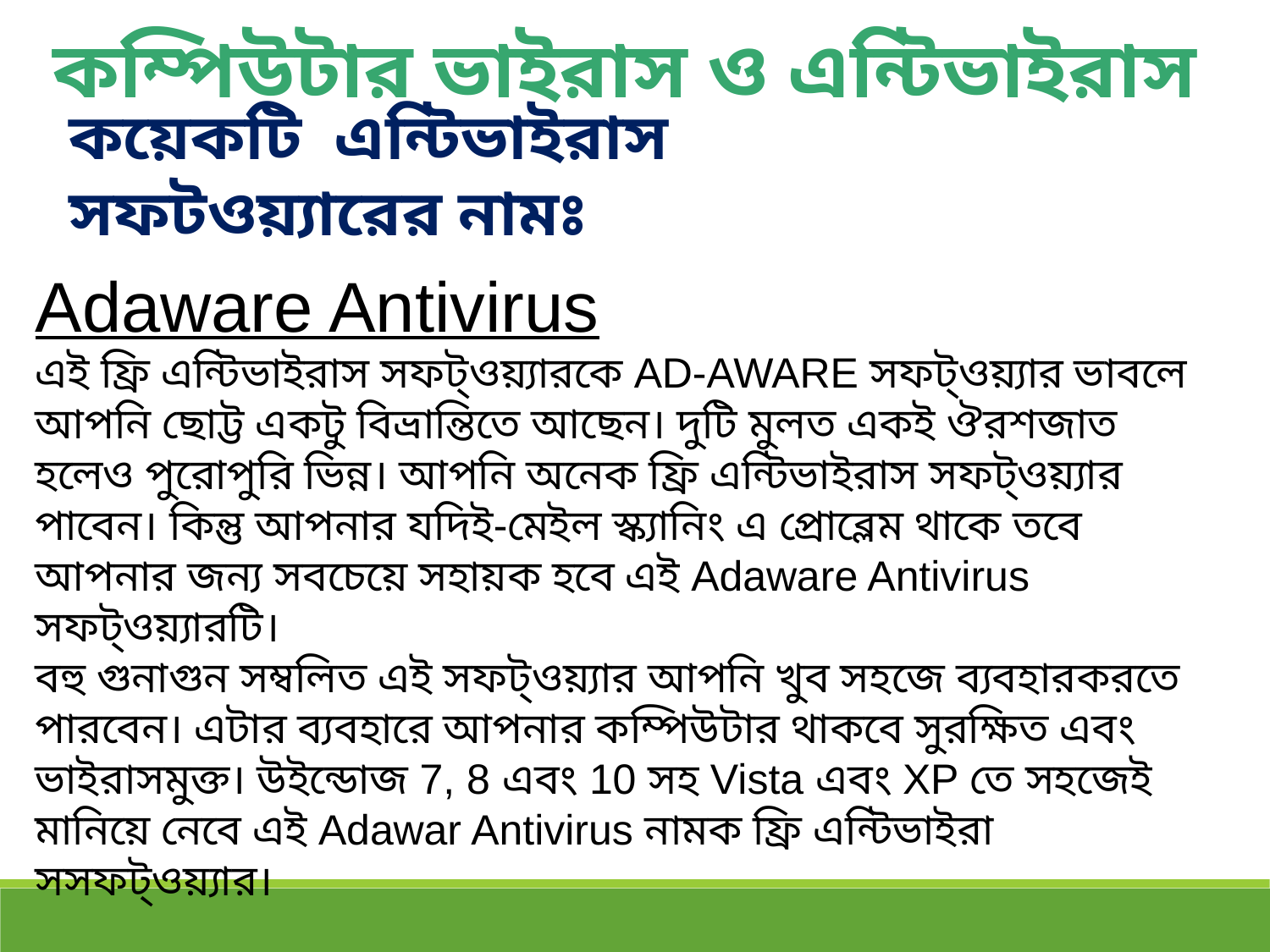

Sobig F:
এই ভাইরাস আপনার কম্পিউটারের নিপাট ভদ্রলোক সেজে এসে দাঁড়াবে এবং আপনার কাছেই ঢোকার অনুমতি চাইবে। অর্থাত্‍‌ স্প্যাম মেইল হিসেবে ঢুকেও আপনাকে এটা বোঝাবে যে সে একটি সঠিক অ্যাড্রেস থেকে এসেছে। এ ভাবেই ২০০৩-এ ২০ লক্ষ সিস্টেমের বারোটা বাজিয়েছিল। কম্পিউটারে ঢোকার ২৪ ঘণ্টার মধ্যে নিজের ১০ লক্ষ কপি তৈরি করে ফেলে এই ভাইরাস। ৩০০ থেকে ৪০০ কোটি টাকার ক্ষতি করেছিল এই ভাইরাস।
Code Red:
ইনি হোয়াইট হাউসের কম্পিউটারকেও নাচিয়ে ছেড়েছেন। ২০০১-এর ১৩ জুলাই এটি প্রথম দেখা যায়। মাইক্রোসফট ইন্টারনেট ইনফরমেশন সার্ভারের একটি খুঁতকে কাজে লাগিয়ে ৪ লক্ষ সার্ভারকে ক্ষতিগ্রস্ত করে এটি। বিশ্ব জুড়ে ক্ষতির পরিমাণ ছিল ২৫০ কোটি মার্কিন ডলার।
কম্পিউটার ভাইরাস ও এন্টিভাইরাস
কয়েকটি  এন্টিভাইরাস সফটওয়্যারের নামঃ
Adaware Antivirus
এই ফ্রি এন্টিভাইরাস সফট্ওয়্যারকে AD-AWARE সফট্ওয়্যার ভাবলে আপনি ছোট্ট একটু বিভ্রান্তিতে আছেন। দুটি মুলত একই ঔরশজাত হলেও পুরোপুরি ভিন্ন। আপনি অনেক ফ্রি এন্টিভাইরাস সফট্ওয়্যার পাবেন। কিন্তু আপনার যদিই-মেইল স্ক্যানিং এ প্রোব্লেম থাকে তবে আপনার জন্য সবচেয়ে সহায়ক হবে এই Adaware Antivirus সফট্ওয়্যারটি।
বহু গুনাগুন সম্বলিত এই সফট্ওয়্যার আপনি খুব সহজে ব্যবহারকরতে পারবেন। এটার ব্যবহারে আপনার কম্পিউটার থাকবে সুরক্ষিত এবং ভাইরাসমুক্ত। উইন্ডোজ 7, 8 এবং 10 সহ Vista এবং XP তে সহজেই মানিয়ে নেবে এই Adawar Antivirus নামক ফ্রি এন্টিভাইরা সসফট্ওয়্যার।